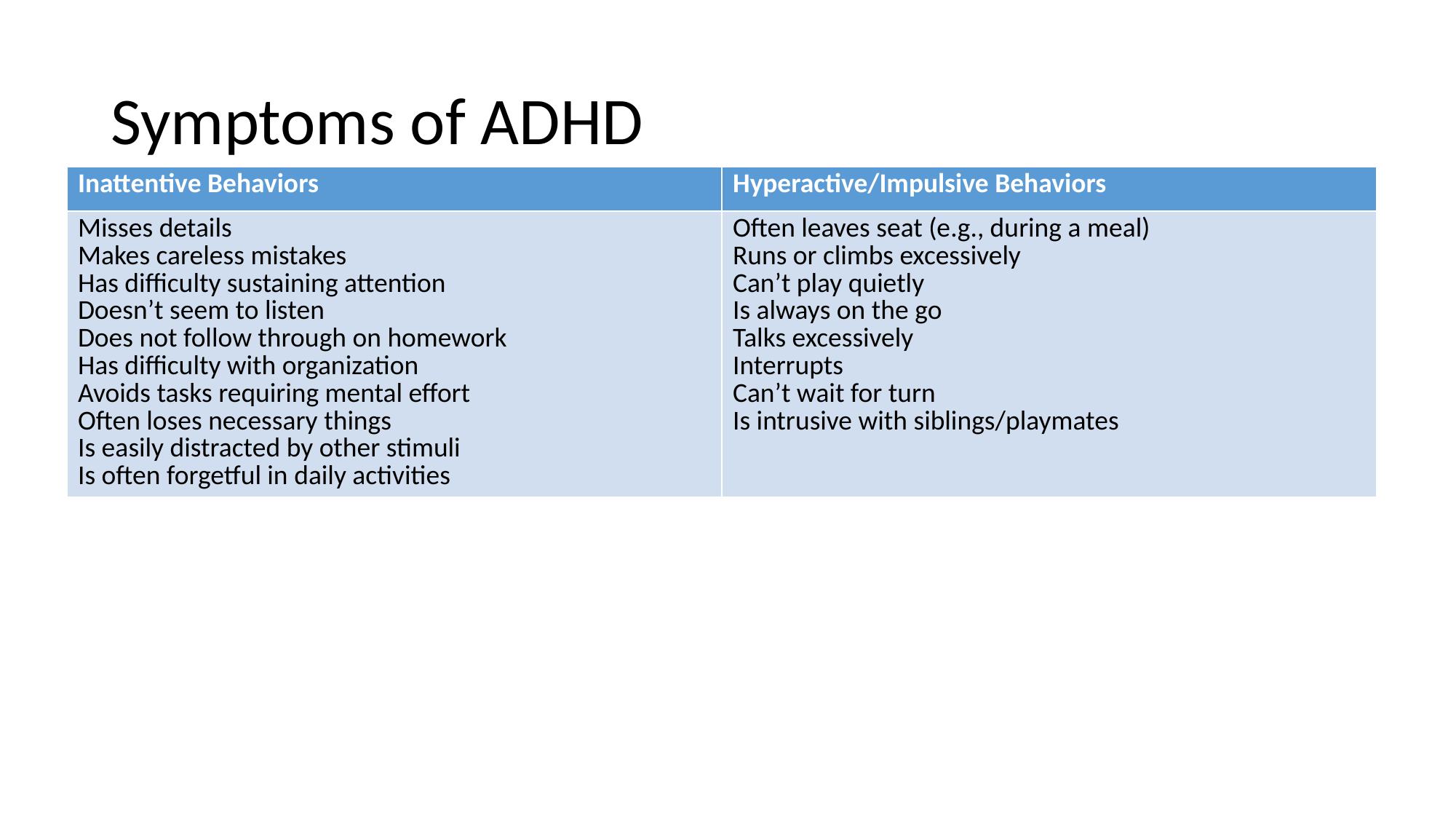

# Symptoms of ADHD
| Inattentive Behaviors | Hyperactive/Impulsive Behaviors |
| --- | --- |
| Misses details Makes careless mistakes Has difficulty sustaining attention Doesn’t seem to listen Does not follow through on homework Has difficulty with organization Avoids tasks requiring mental effort Often loses necessary things Is easily distracted by other stimuli Is often forgetful in daily activities | Often leaves seat (e.g., during a meal) Runs or climbs excessively Can’t play quietly Is always on the go Talks excessively Interrupts Can’t wait for turn Is intrusive with siblings/playmates |